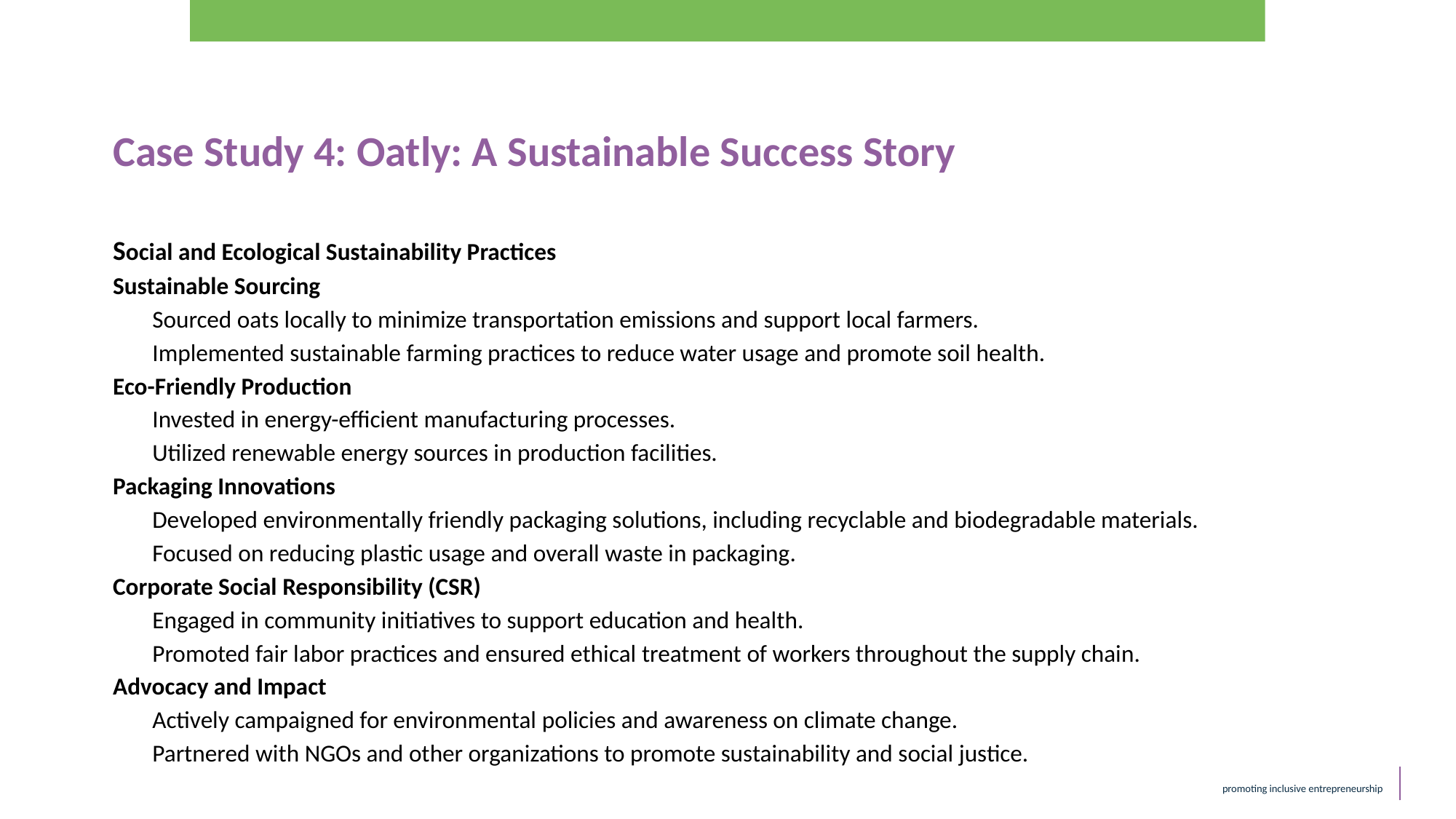

Case Study 4: Oatly: A Sustainable Success Story

Social and Ecological Sustainability Practices
Sustainable Sourcing
Sourced oats locally to minimize transportation emissions and support local farmers.
Implemented sustainable farming practices to reduce water usage and promote soil health.
Eco-Friendly Production
Invested in energy-efficient manufacturing processes.
Utilized renewable energy sources in production facilities.
Packaging Innovations
Developed environmentally friendly packaging solutions, including recyclable and biodegradable materials.
Focused on reducing plastic usage and overall waste in packaging.
Corporate Social Responsibility (CSR)
Engaged in community initiatives to support education and health.
Promoted fair labor practices and ensured ethical treatment of workers throughout the supply chain.
Advocacy and Impact
Actively campaigned for environmental policies and awareness on climate change.
Partnered with NGOs and other organizations to promote sustainability and social justice.